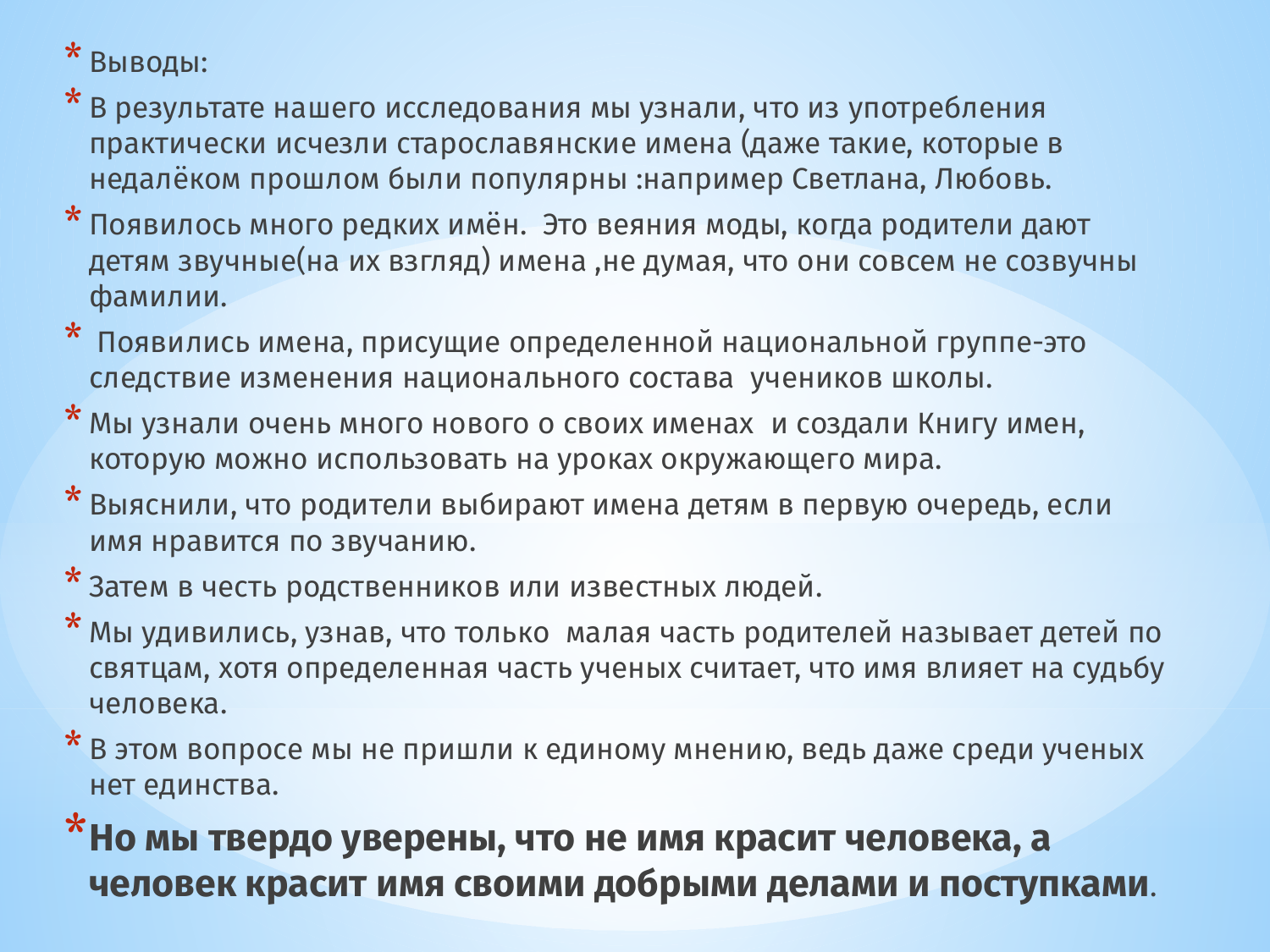

Выводы:
В результате нашего исследования мы узнали, что из употребления практически исчезли старославянские имена (даже такие, которые в недалёком прошлом были популярны :например Светлана, Любовь.
Появилось много редких имён.  Это веяния моды, когда родители дают детям звучные(на их взгляд) имена ,не думая, что они совсем не созвучны фамилии.
 Появились имена, присущие определенной национальной группе-это следствие изменения национального состава  учеников школы.
Мы узнали очень много нового о своих именах  и создали Книгу имен, которую можно использовать на уроках окружающего мира.
Выяснили, что родители выбирают имена детям в первую очередь, если имя нравится по звучанию.
Затем в честь родственников или известных людей.
Мы удивились, узнав, что только  малая часть родителей называет детей по святцам, хотя определенная часть ученых считает, что имя влияет на судьбу человека.
В этом вопросе мы не пришли к единому мнению, ведь даже среди ученых нет единства.
Но мы твердо уверены, что не имя красит человека, а человек красит имя своими добрыми делами и поступками.